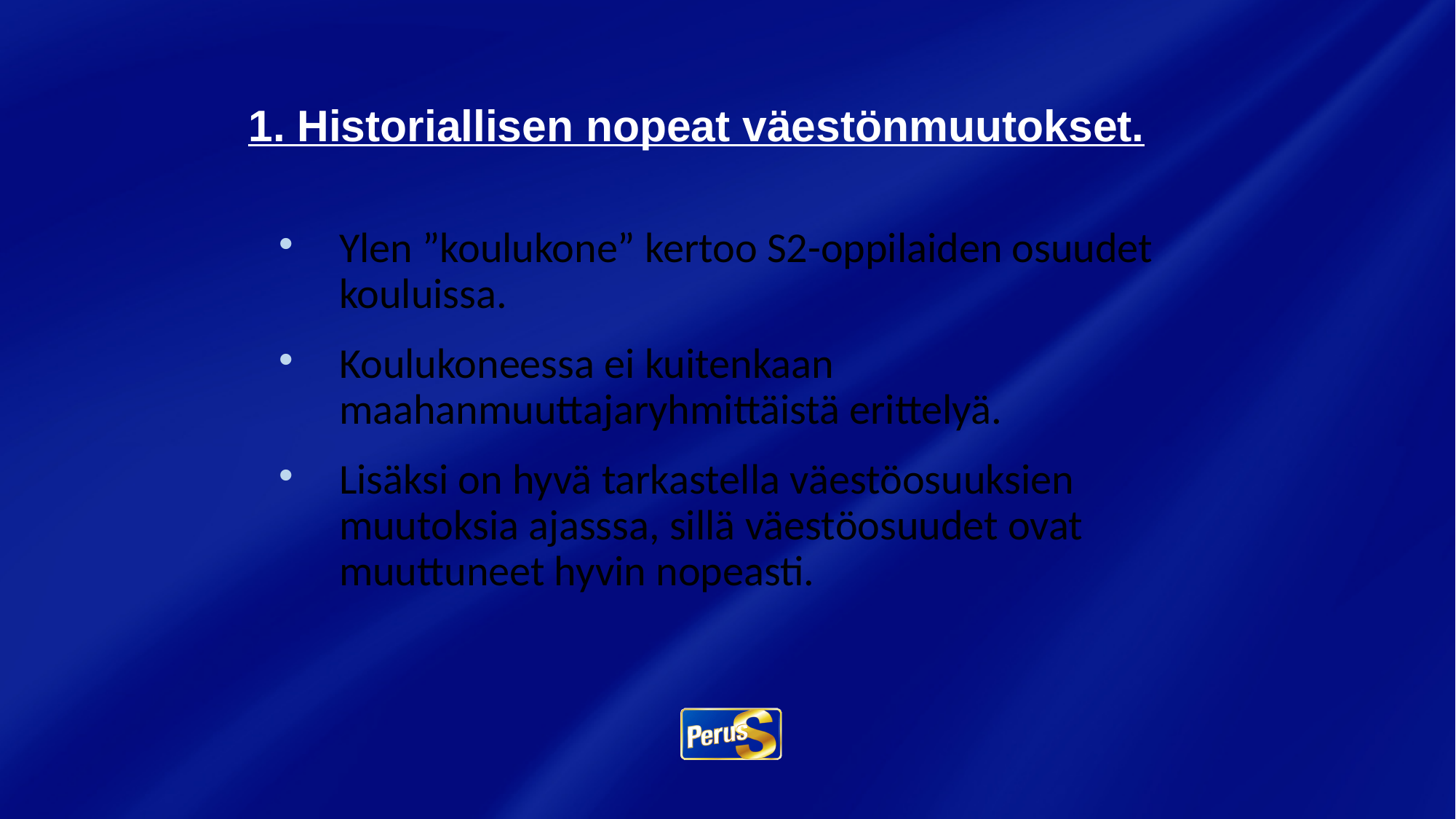

# 1. Historiallisen nopeat väestönmuutokset.
Ylen ”koulukone” kertoo S2-oppilaiden osuudet kouluissa.
Koulukoneessa ei kuitenkaan maahanmuuttajaryhmittäistä erittelyä.
Lisäksi on hyvä tarkastella väestöosuuksien muutoksia ajasssa, sillä väestöosuudet ovat muuttuneet hyvin nopeasti.